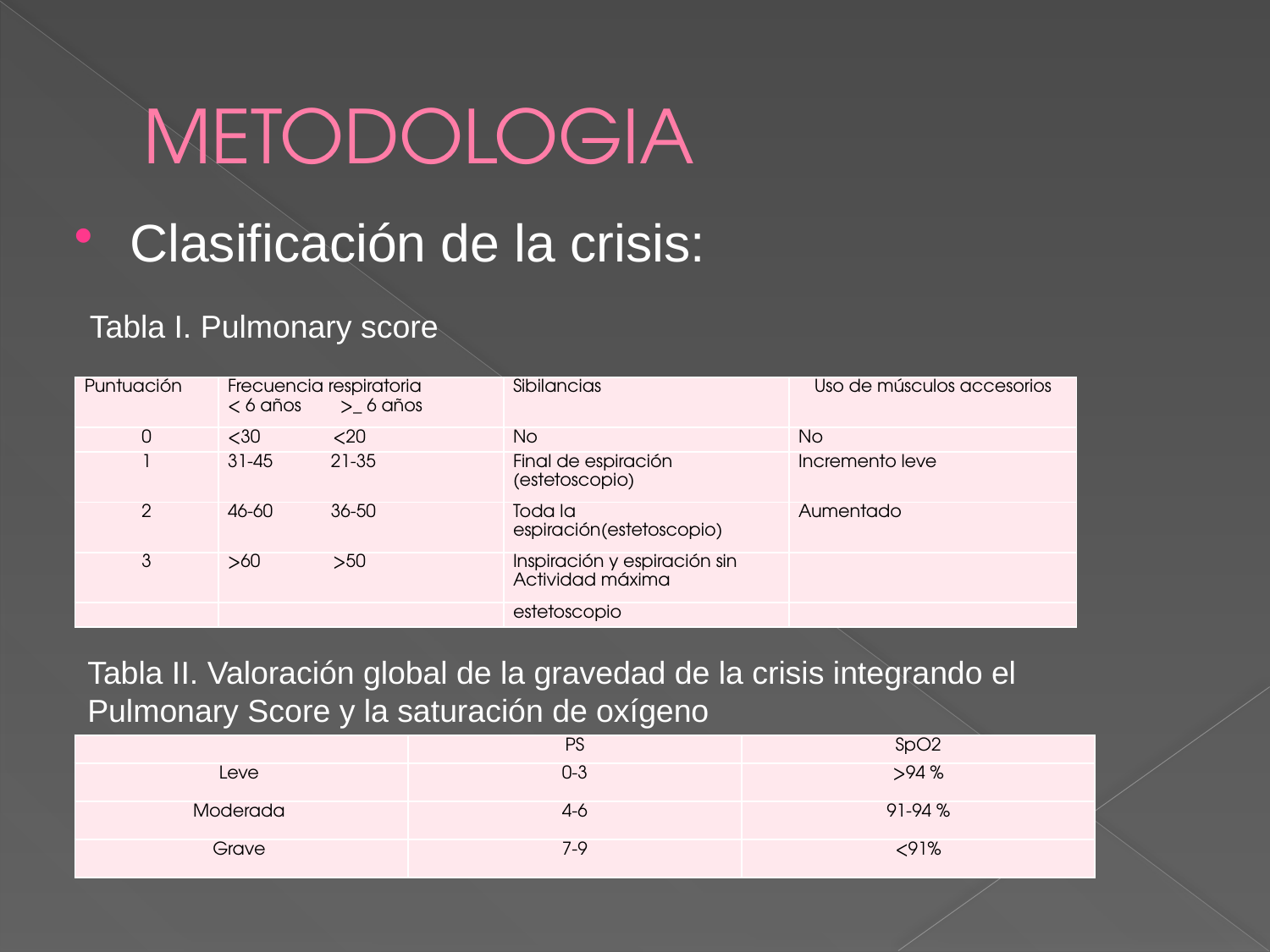

# METODOLOGIA
Clasificación de la crisis:

Tabla I. Pulmonary score
| Puntuación | Frecuencia respiratoria < 6 años >\_ 6 años | Sibilancias | Uso de músculos accesorios |
| --- | --- | --- | --- |
| 0 | <30 <20 | No | No |
| 1 | 31-45 21-35 | Final de espiración (estetoscopio) | Incremento leve |
| 2 | 46-60 36-50 | Toda la espiración(estetoscopio) | Aumentado |
| 3 | >60 >50 | Inspiración y espiración sin Actividad máxima |  |
|  |  | estetoscopio |  |
Tabla II. Valoración global de la gravedad de la crisis integrando el Pulmonary Score y la saturación de oxígeno
|  | PS | SpO2 |
| --- | --- | --- |
| Leve | 0-3 | >94 % |
| Moderada | 4-6 | 91-94 % |
| Grave | 7-9 | <91% |